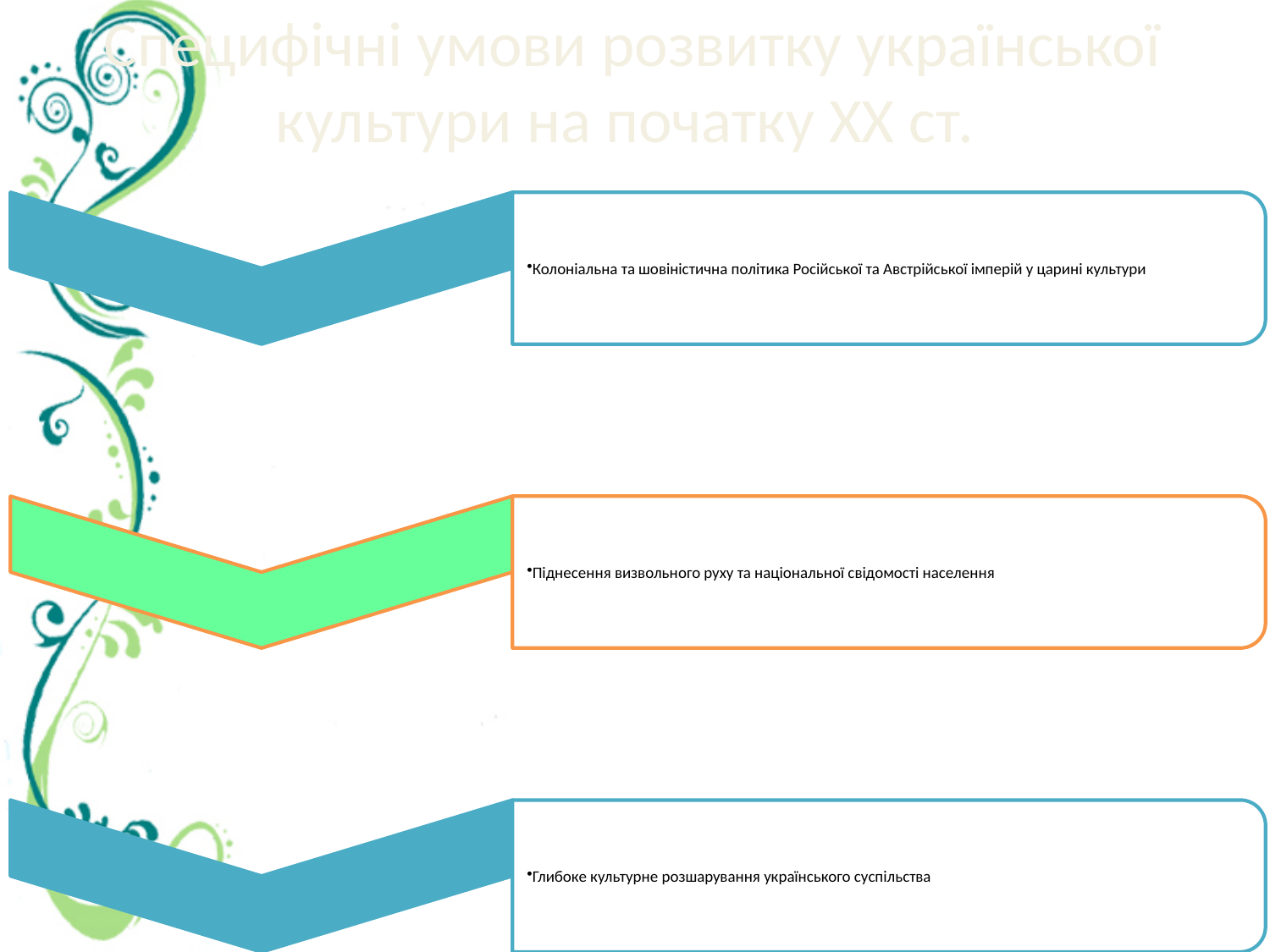

Специфічні умови розвитку української культури на початку ХХ ст.
Колоніальна та шовіністична політика Російської та Австрійської імперій у царині культури
Піднесення визвольного руху та національної свідомості населення
Глибоке культурне розшарування українського суспільства